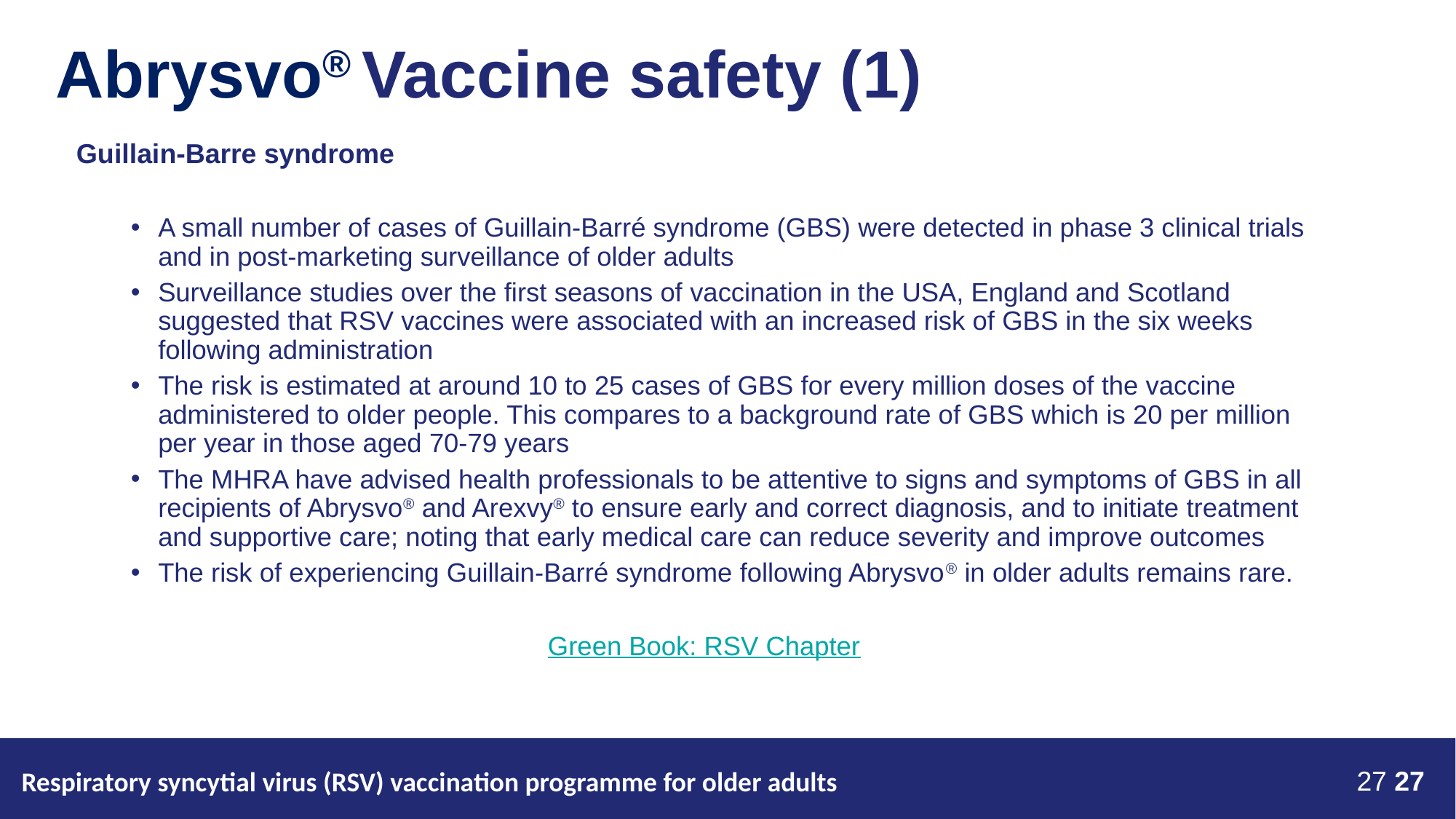

# Abrysvo® Vaccine safety (1)
Guillain-Barre syndrome

A small number of cases of Guillain-Barré syndrome (GBS) were detected in phase 3 clinical trials and in post-marketing surveillance of older adults
Surveillance studies over the first seasons of vaccination in the USA, England and Scotland suggested that RSV vaccines were associated with an increased risk of GBS in the six weeks following administration
The risk is estimated at around 10 to 25 cases of GBS for every million doses of the vaccine administered to older people. This compares to a background rate of GBS which is 20 per million per year in those aged 70-79 years
The MHRA have advised health professionals to be attentive to signs and symptoms of GBS in all recipients of Abrysvo® and Arexvy® to ensure early and correct diagnosis, and to initiate treatment and supportive care; noting that early medical care can reduce severity and improve outcomes
The risk of experiencing Guillain-Barré syndrome following Abrysvo® in older adults remains rare.

Green Book: RSV Chapter

  27 27
Respiratory syncytial virus (RSV) vaccination programme for older adults

Respiratory syncytial virus (RSV) vaccination programme for older adults